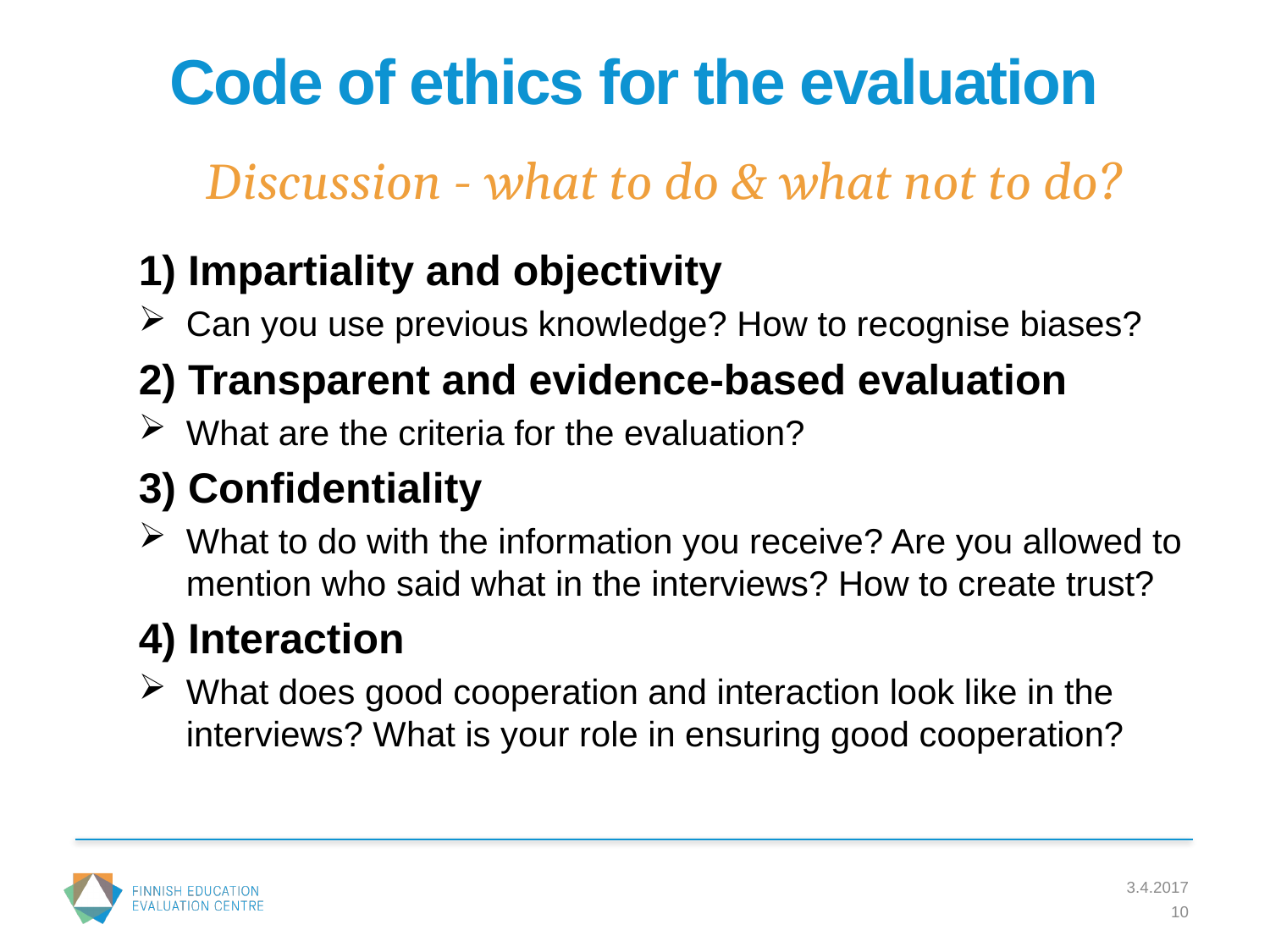

# Code of ethics for the evaluation
	Discussion - what to do & what not to do?

1) Impartiality and objectivity
Can you use previous knowledge? How to recognise biases?
2) Transparent and evidence-based evaluation
What are the criteria for the evaluation?
3) Confidentiality
What to do with the information you receive? Are you allowed to mention who said what in the interviews? How to create trust?
4) Interaction
What does good cooperation and interaction look like in the interviews? What is your role in ensuring good cooperation?

3.4.2017
10